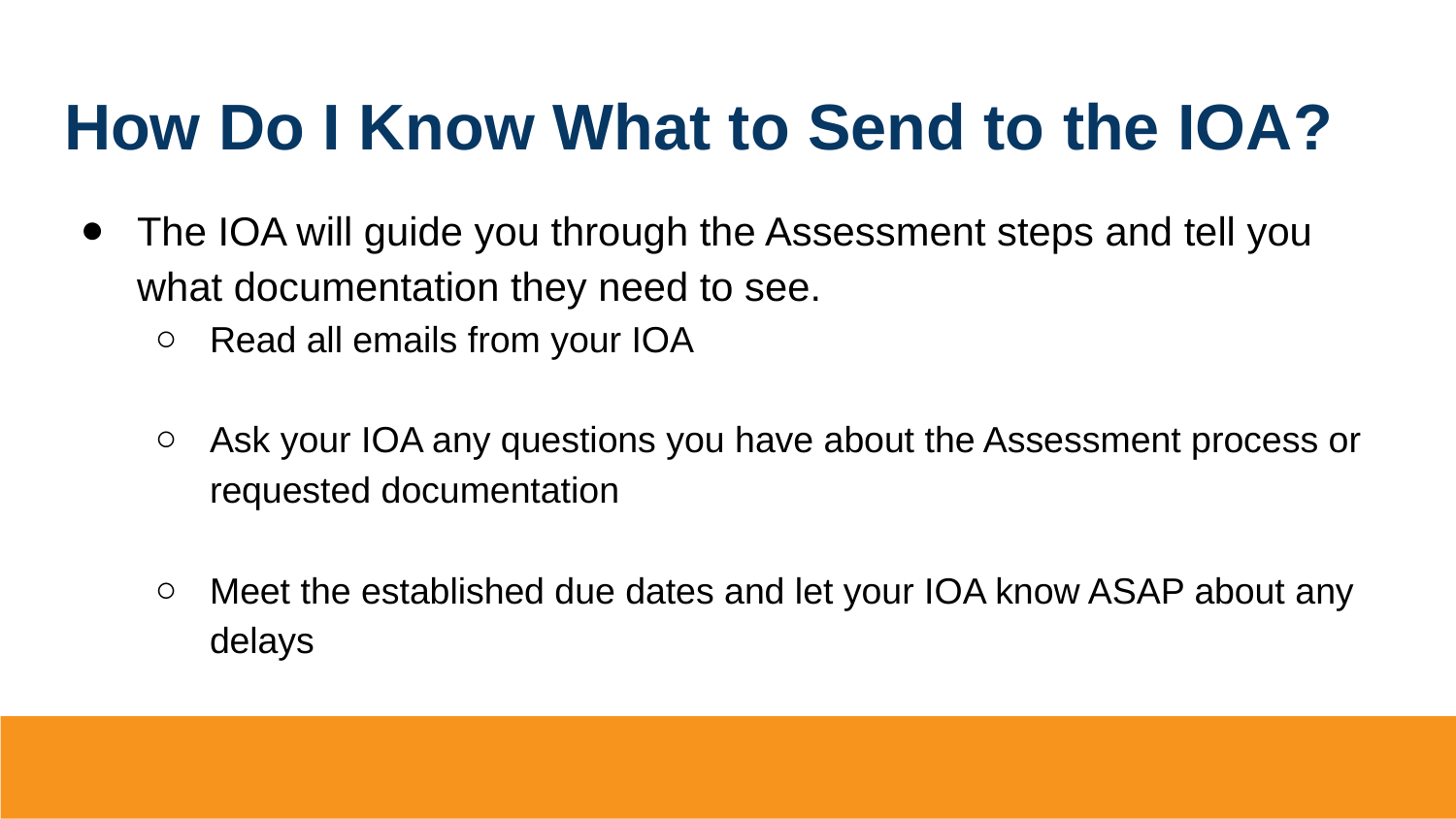

# How Do I Know What to Send to the IOA?
The IOA will guide you through the Assessment steps and tell you what documentation they need to see.
Read all emails from your IOA

Ask your IOA any questions you have about the Assessment process or requested documentation

Meet the established due dates and let your IOA know ASAP about any delays